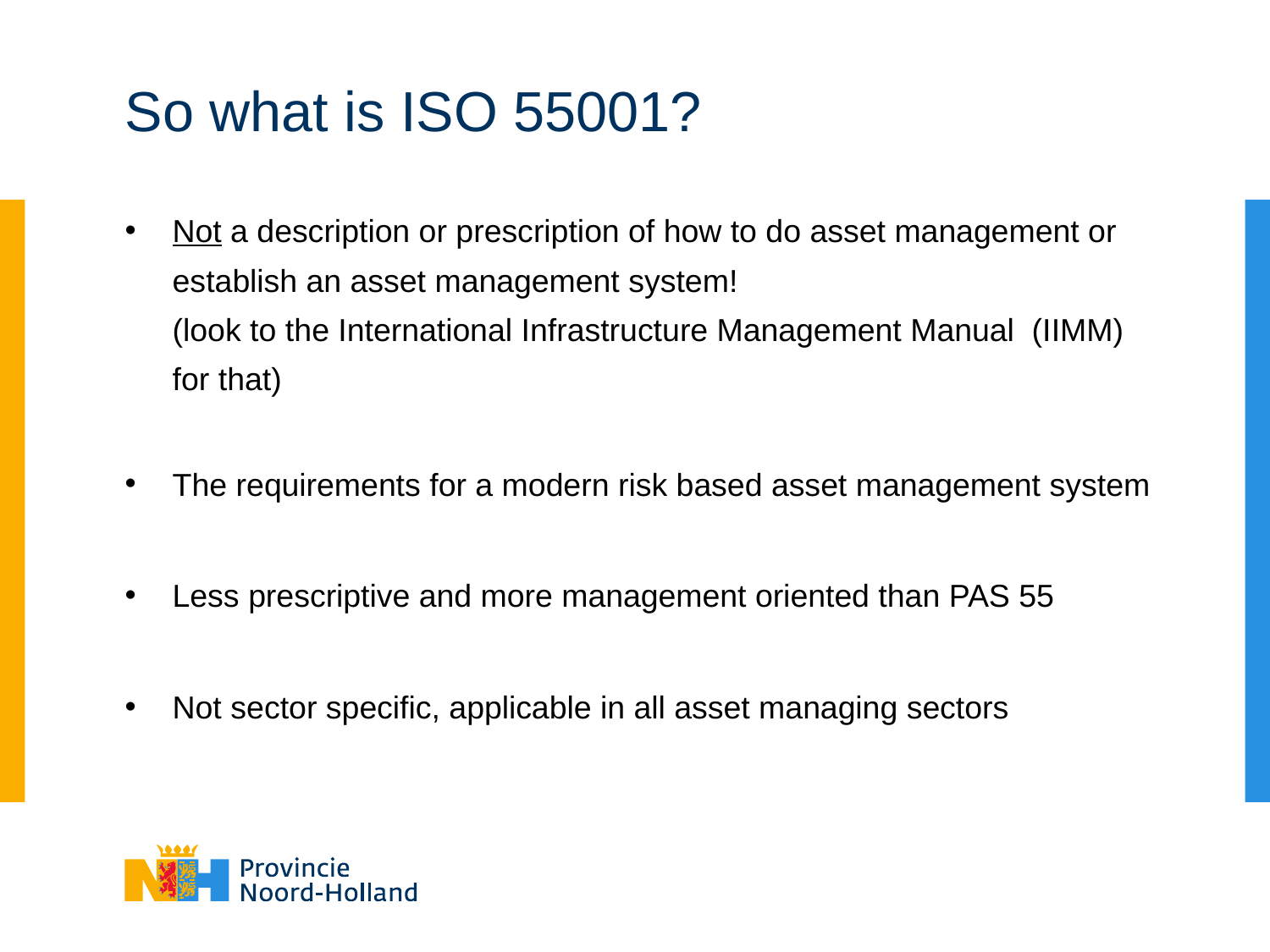

# So what is ISO 55001?
Not a description or prescription of how to do asset management or establish an asset management system!
(look to the International Infrastructure Management Manual  (IIMM) for that)
The requirements for a modern risk based asset management system

Less prescriptive and more management oriented than PAS 55

Not sector specific, applicable in all asset managing sectors